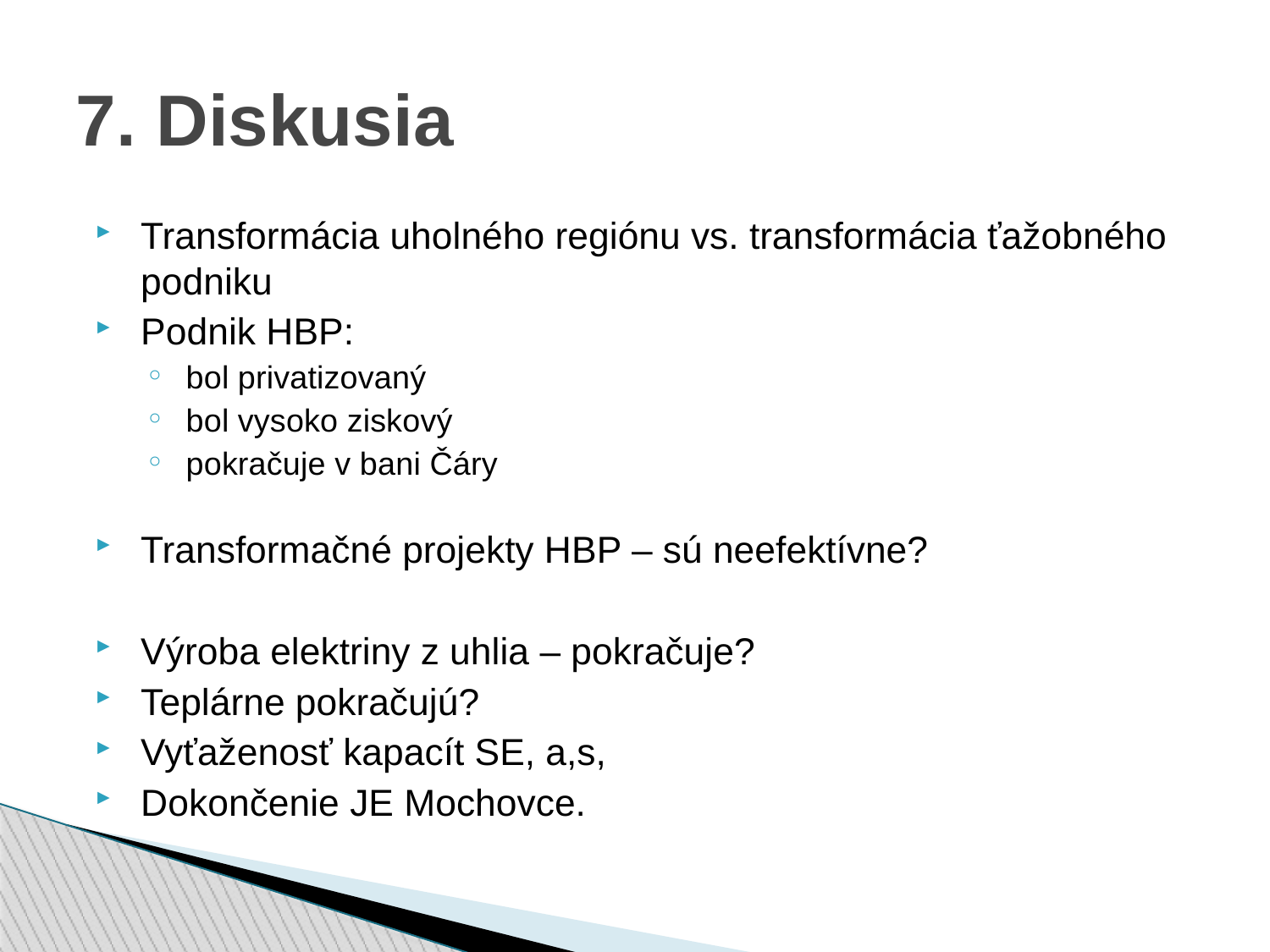

7. Diskusia
Transformácia uholného regiónu vs. transformácia ťažobného podniku
Podnik HBP:
bol privatizovaný
bol vysoko ziskový
pokračuje v bani Čáry

Transformačné projekty HBP – sú neefektívne?

Výroba elektriny z uhlia – pokračuje?
Teplárne pokračujú?
Vyťaženosť kapacít SE, a,s,
Dokončenie JE Mochovce.